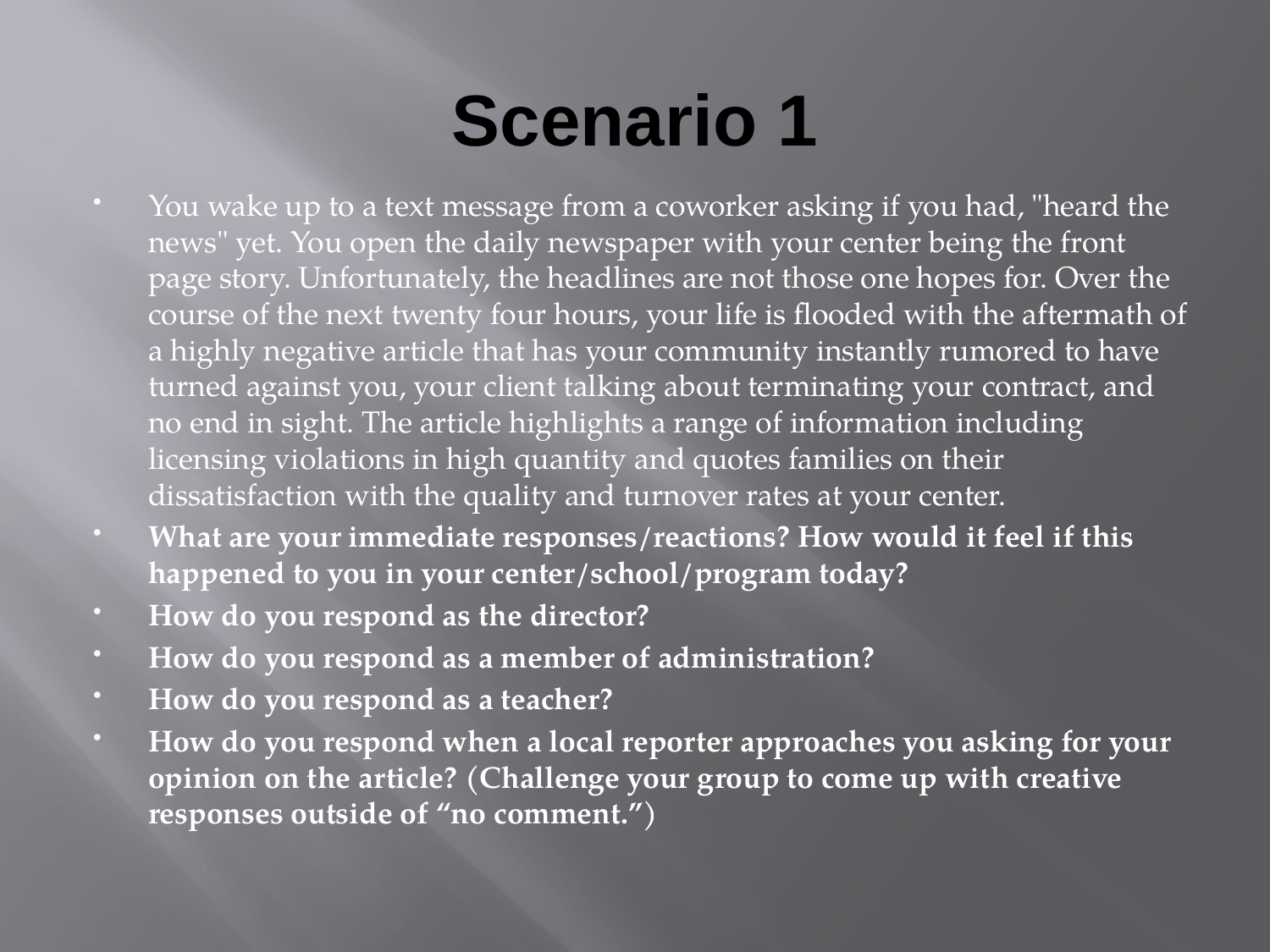

# Scenario 1
You wake up to a text message from a coworker asking if you had, "heard the news" yet. You open the daily newspaper with your center being the front page story. Unfortunately, the headlines are not those one hopes for. Over the course of the next twenty four hours, your life is flooded with the aftermath of a highly negative article that has your community instantly rumored to have turned against you, your client talking about terminating your contract, and no end in sight. The article highlights a range of information including licensing violations in high quantity and quotes families on their dissatisfaction with the quality and turnover rates at your center.
What are your immediate responses/reactions? How would it feel if this happened to you in your center/school/program today?
How do you respond as the director?
How do you respond as a member of administration?
How do you respond as a teacher?
How do you respond when a local reporter approaches you asking for your opinion on the article? (Challenge your group to come up with creative responses outside of “no comment.”)